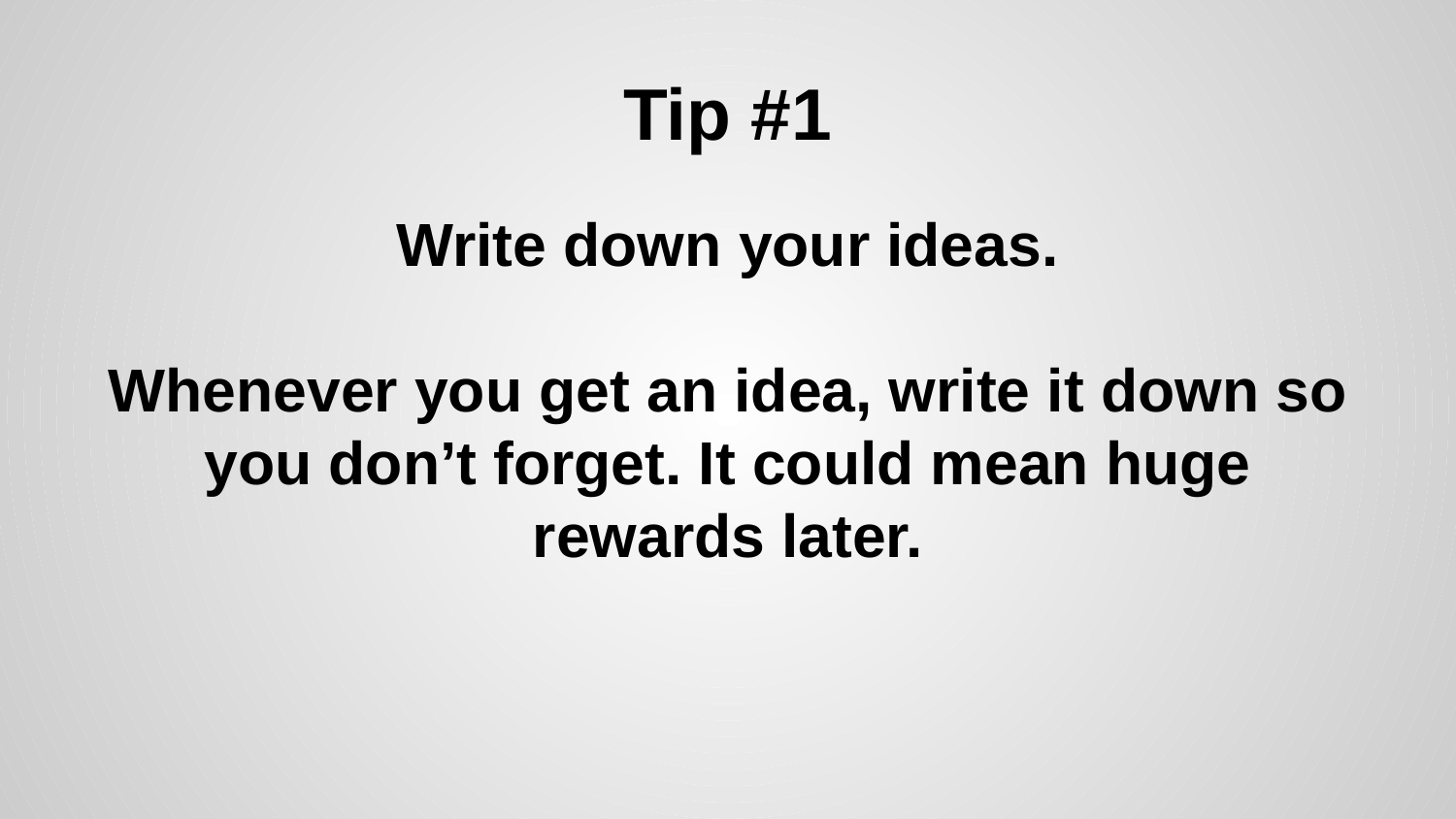

# Tip #1
Write down your ideas.

Whenever you get an idea, write it down so you don’t forget. It could mean huge rewards later.